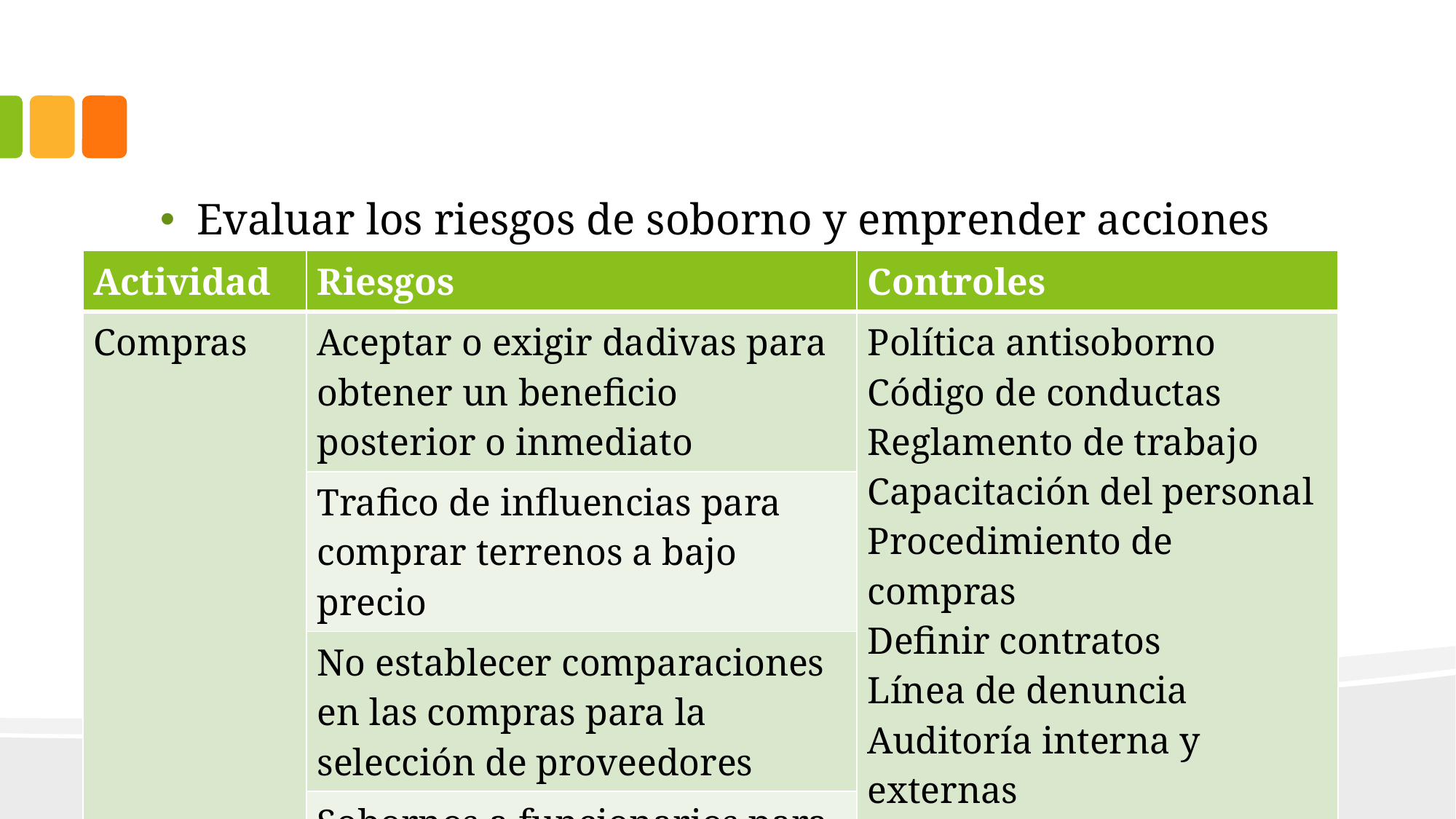

#
Evaluar los riesgos de soborno y emprender acciones
| Actividad | Riesgos | Controles |
| --- | --- | --- |
| Compras | Aceptar o exigir dadivas para obtener un beneficio posterior o inmediato | Política antisoborno Código de conductas Reglamento de trabajo Capacitación del personal Procedimiento de compras Definir contratos Línea de denuncia Auditoría interna y externas |
|  | Trafico de influencias para comprar terrenos a bajo precio |  |
|  | No establecer comparaciones en las compras para la selección de proveedores |  |
|  | Sobornos a funcionarios para hacer trámites |  |